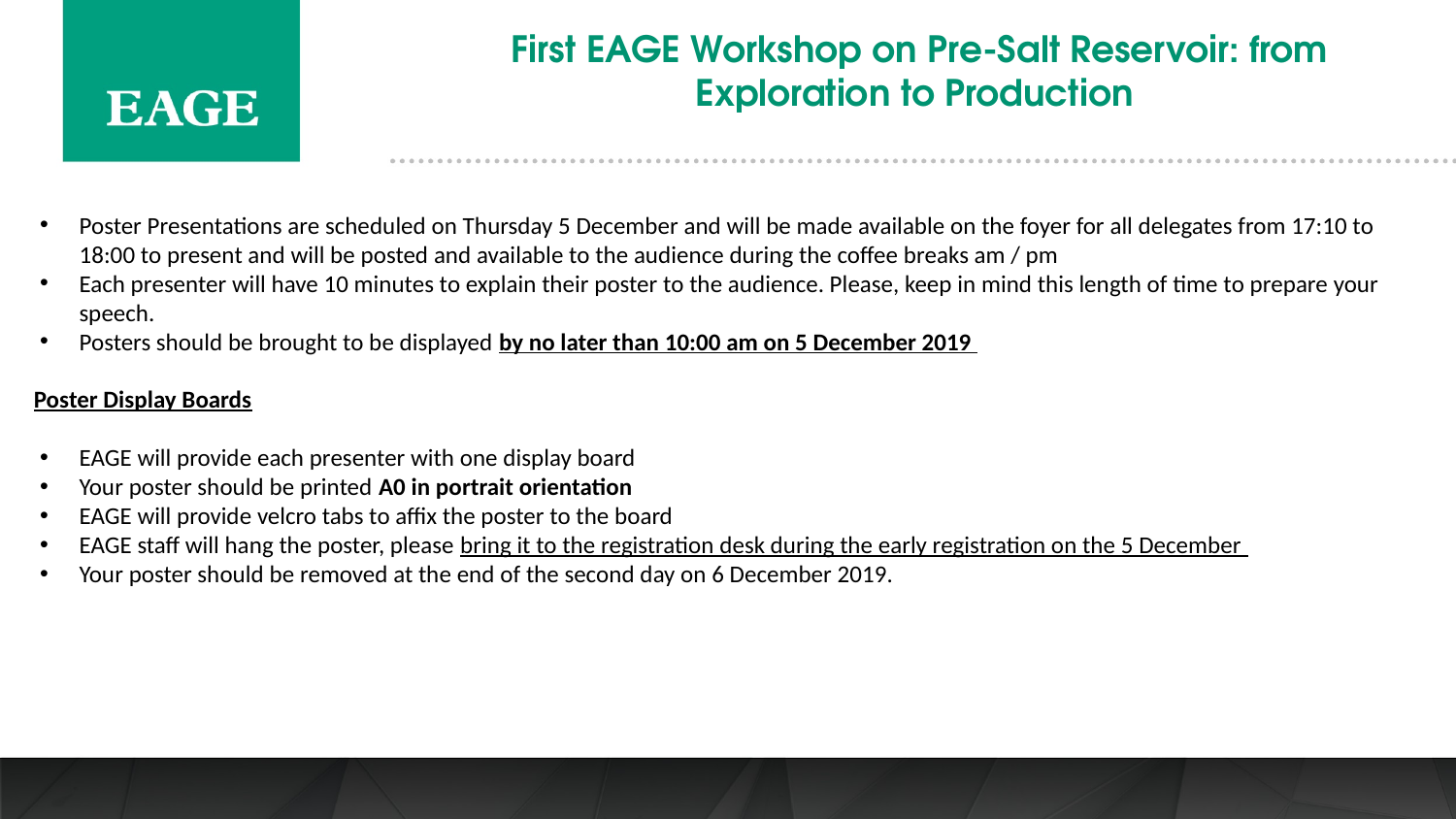

First EAGE Workshop on Pre-Salt Reservoir: from Exploration to Production
Poster Presentations are scheduled on Thursday 5 December and will be made available on the foyer for all delegates from 17:10 to 18:00 to present and will be posted and available to the audience during the coffee breaks am / pm
Each presenter will have 10 minutes to explain their poster to the audience. Please, keep in mind this length of time to prepare your speech.
Posters should be brought to be displayed by no later than 10:00 am on 5 December 2019

Poster Display Boards

EAGE will provide each presenter with one display board
Your poster should be printed A0 in portrait orientation
EAGE will provide velcro tabs to affix the poster to the board
EAGE staff will hang the poster, please bring it to the registration desk during the early registration on the 5 December
Your poster should be removed at the end of the second day on 6 December 2019.